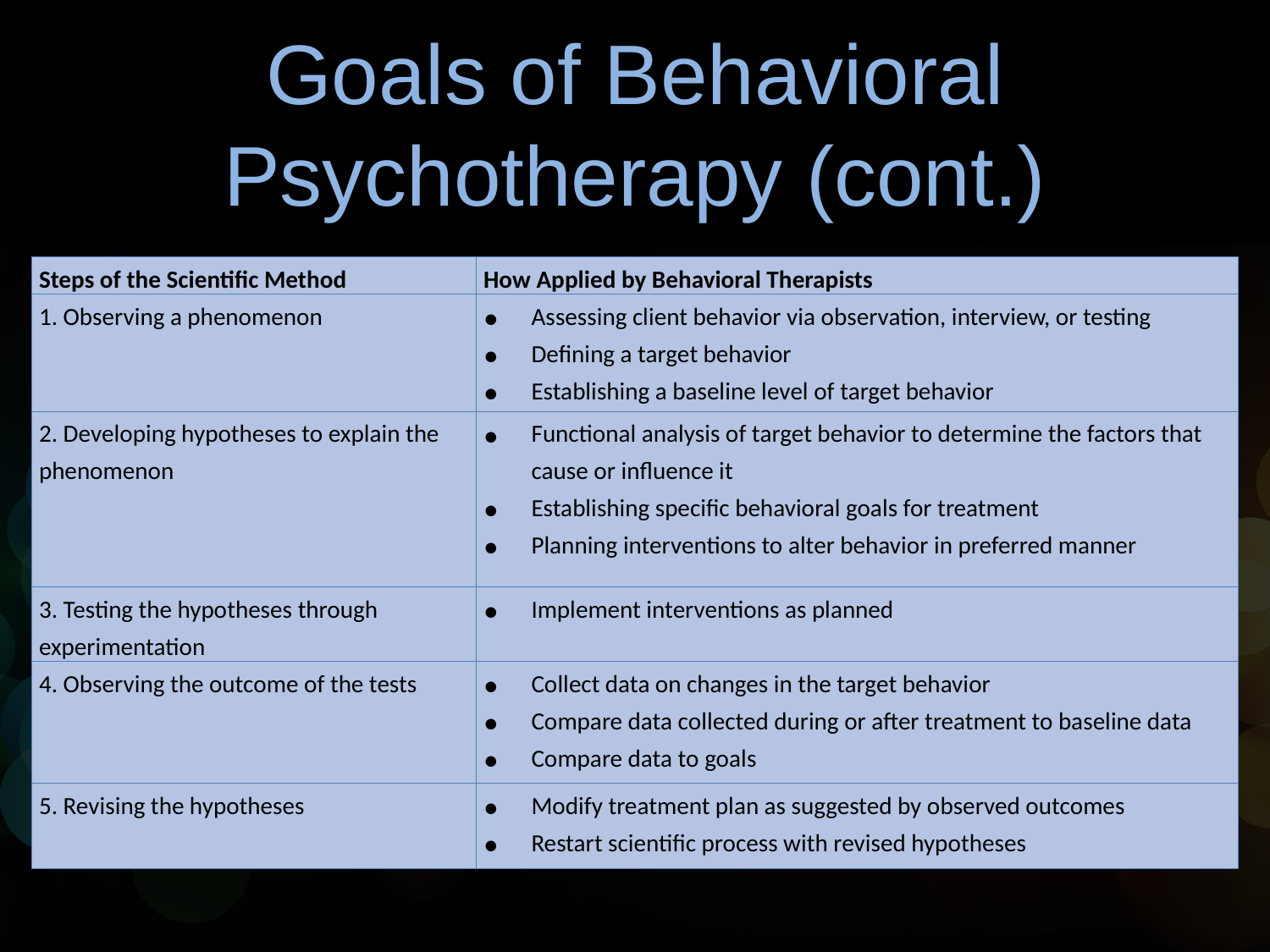

# Goals of Behavioral Psychotherapy (cont.)
| Steps of the Scientific Method | How Applied by Behavioral Therapists |
| --- | --- |
| 1. Observing a phenomenon | Assessing client behavior via observation, interview, or testing Defining a target behavior Establishing a baseline level of target behavior |
| 2. Developing hypotheses to explain the phenomenon | Functional analysis of target behavior to determine the factors that cause or influence it Establishing specific behavioral goals for treatment Planning interventions to alter behavior in preferred manner |
| 3. Testing the hypotheses through experimentation | Implement interventions as planned |
| 4. Observing the outcome of the tests | Collect data on changes in the target behavior Compare data collected during or after treatment to baseline data Compare data to goals |
| 5. Revising the hypotheses | Modify treatment plan as suggested by observed outcomes Restart scientific process with revised hypotheses |